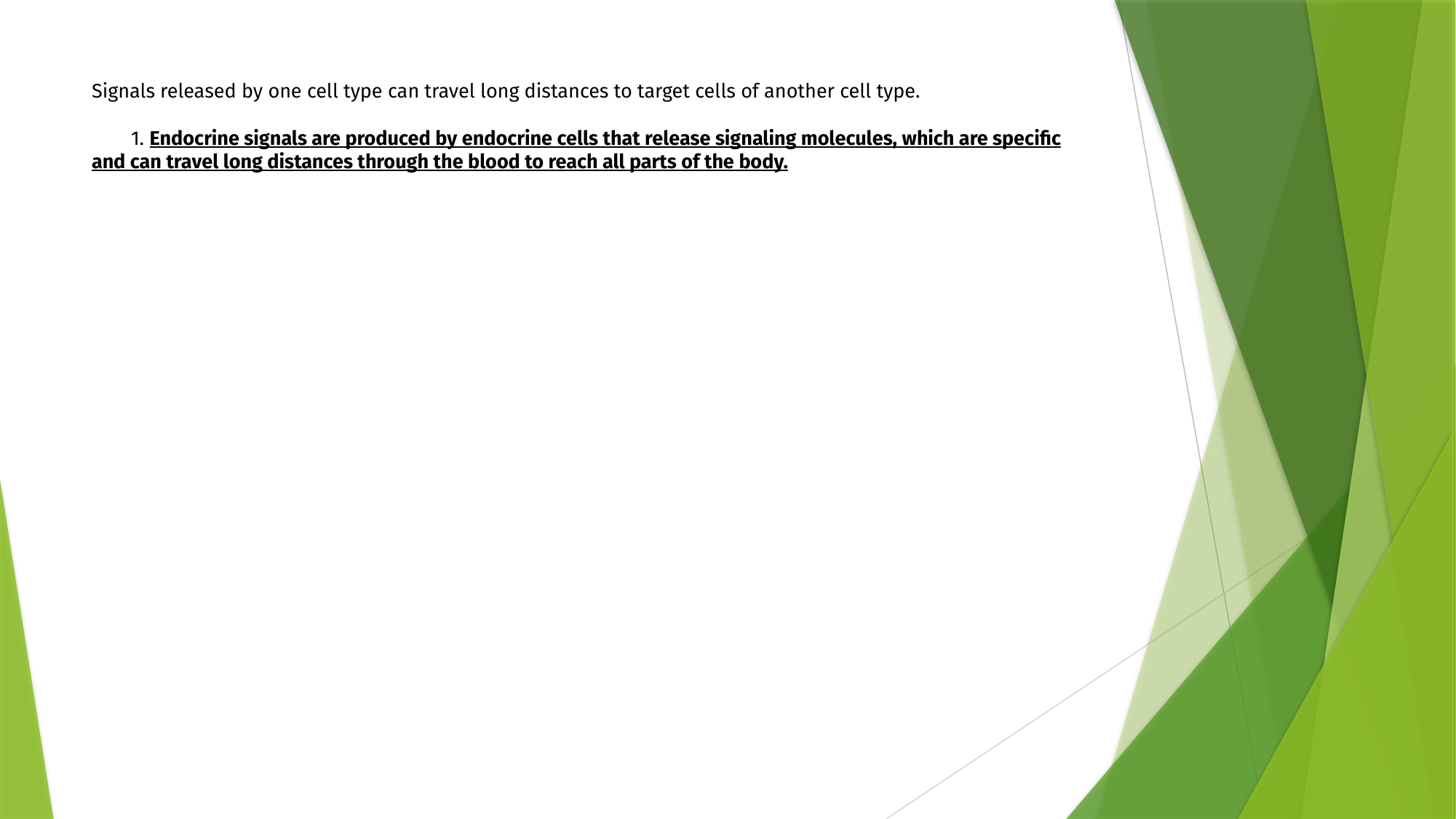

# Signals released by one cell type can travel long distances to target cells of another cell type. 1. Endocrine signals are produced by endocrine cells that release signaling molecules, which are specific and can travel long distances through the blood to reach all parts of the body.